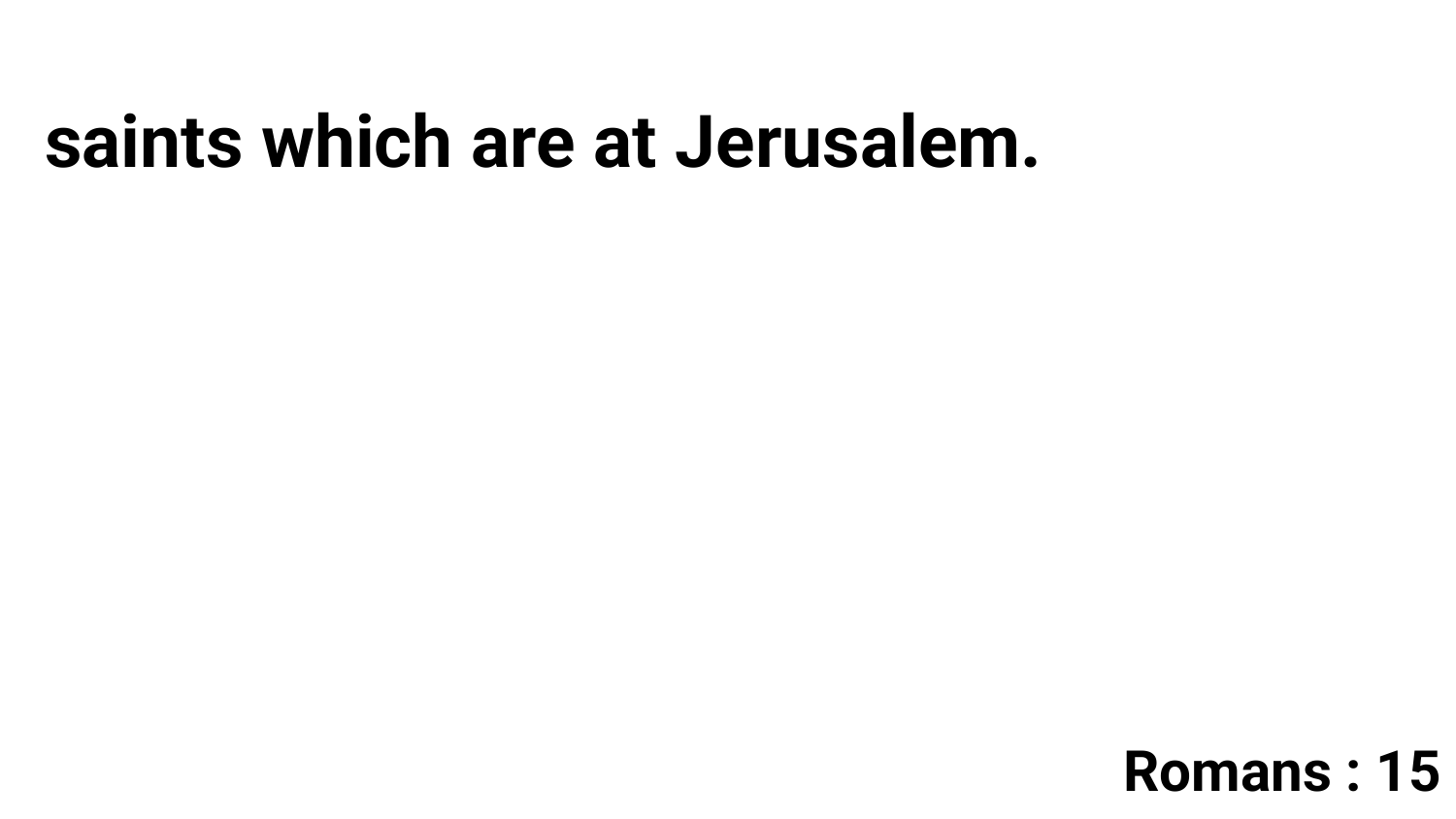

saints which are at Jerusalem.
Romans : 15